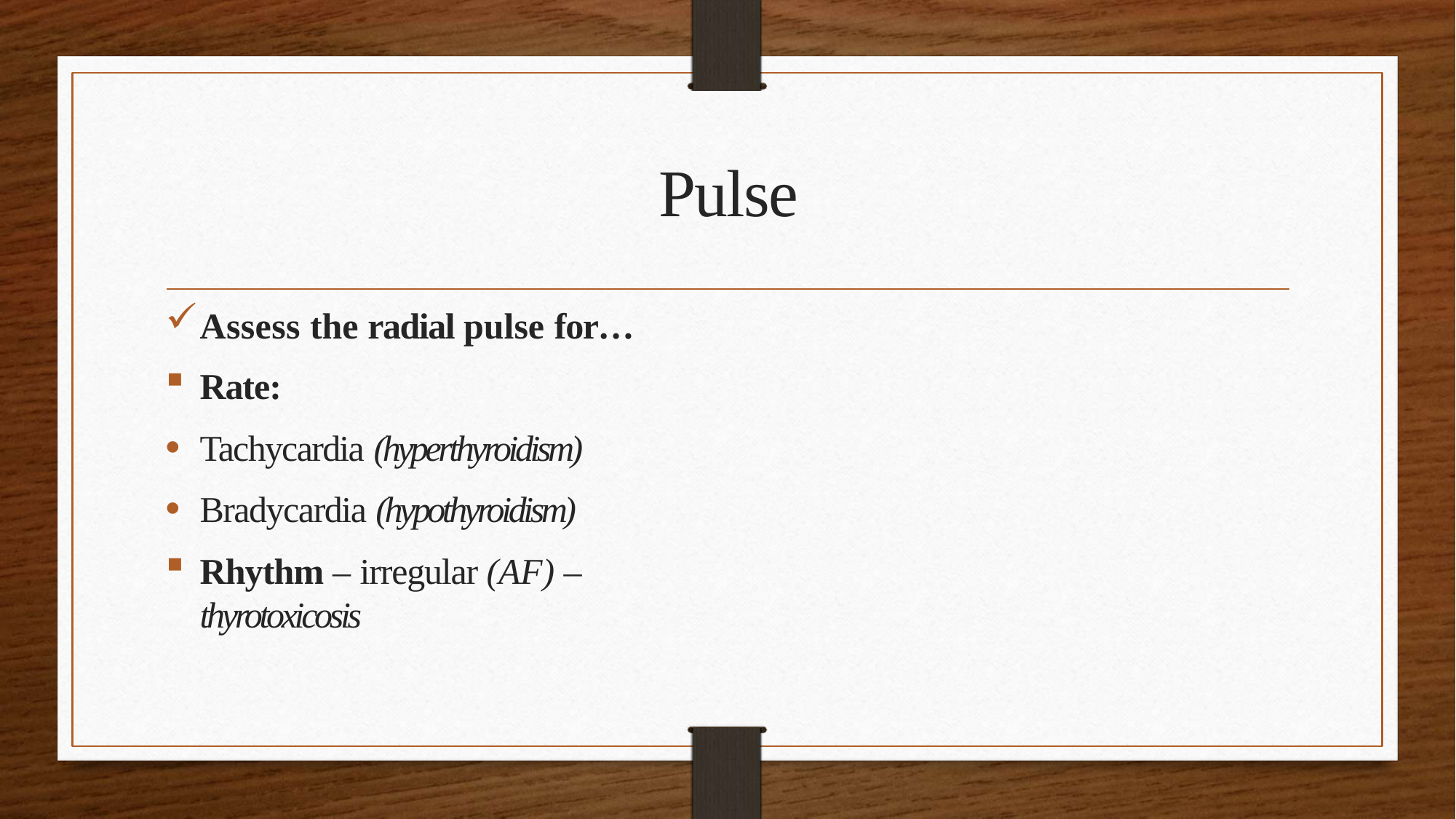

# Pulse
Assess the radial pulse for…
Rate:
Tachycardia (hyperthyroidism)
Bradycardia (hypothyroidism)
Rhythm – irregular (AF) – thyrotoxicosis